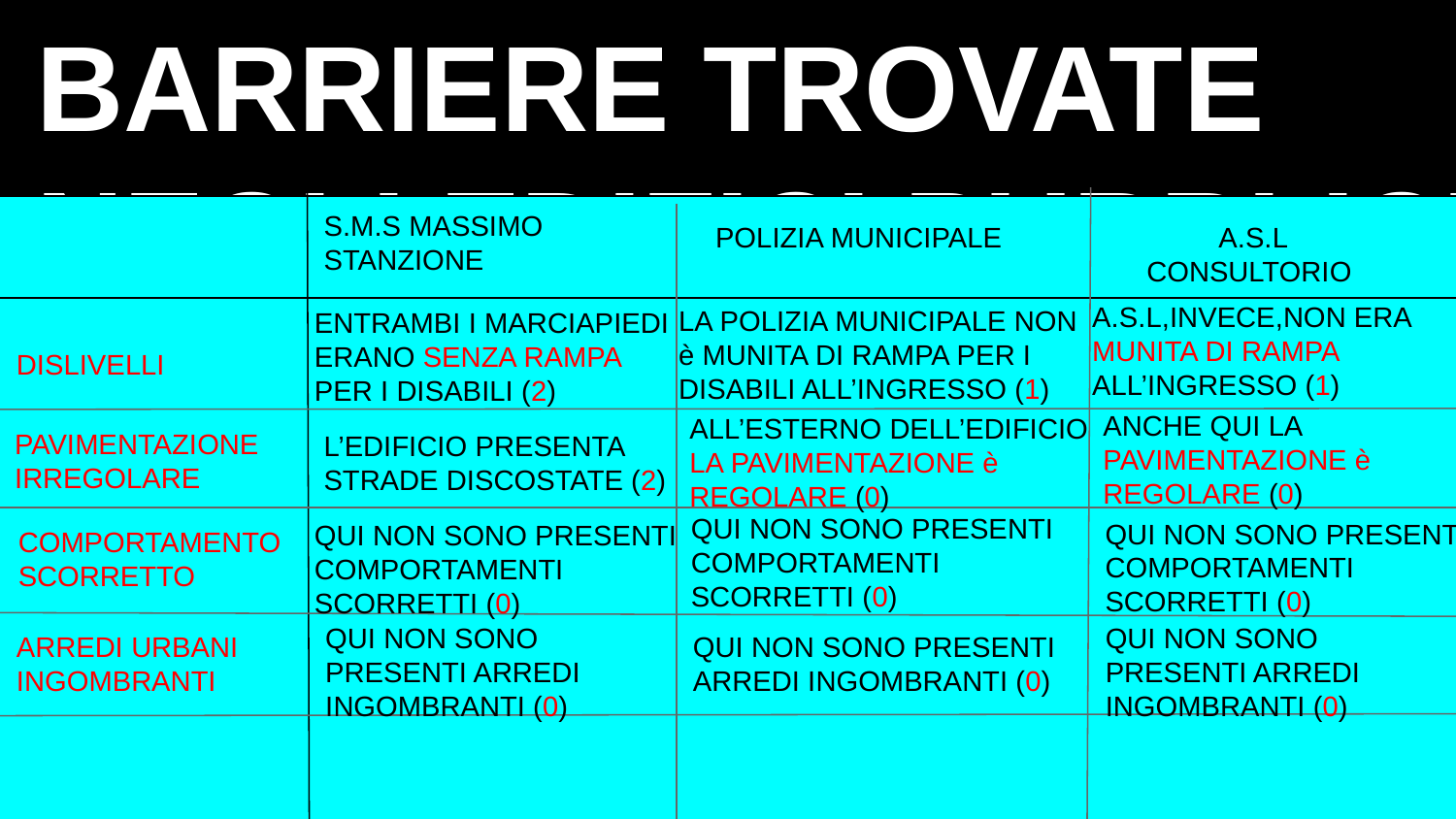

# BARRIERE TROVATE NEGLI EDIFICI PUBBLICI
S.M.S MASSIMO STANZIONE

POLIZIA MUNICIPALE
         A.S.L
CONSULTORIO
A.S.L,INVECE,NON ERA MUNITA DI RAMPA ALL’INGRESSO (1)
LA POLIZIA MUNICIPALE NON è MUNITA DI RAMPA PER I DISABILI ALL’INGRESSO (1)
ENTRAMBI I MARCIAPIEDI ERANO SENZA RAMPA PER I DISABILI (2)

DISLIVELLI

ANCHE QUI LA PAVIMENTAZIONE è REGOLARE (0)
ALL’ESTERNO DELL’EDIFICIO LA PAVIMENTAZIONE è REGOLARE (0)
PAVIMENTAZIONE
IRREGOLARE
L’EDIFICIO PRESENTA STRADE DISCOSTATE (2)
QUI NON SONO PRESENTI COMPORTAMENTI SCORRETTI (0)
QUI NON SONO PRESENTI COMPORTAMENTI SCORRETTI (0)

QUI NON SONO PRESENTI COMPORTAMENTI SCORRETTI (0)
COMPORTAMENTO
SCORRETTO

QUI NON SONO PRESENTI ARREDI INGOMBRANTI (0)
QUI NON SONO PRESENTI ARREDI INGOMBRANTI (0)
ARREDI URBANI
INGOMBRANTI
QUI NON SONO PRESENTI ARREDI INGOMBRANTI (0)